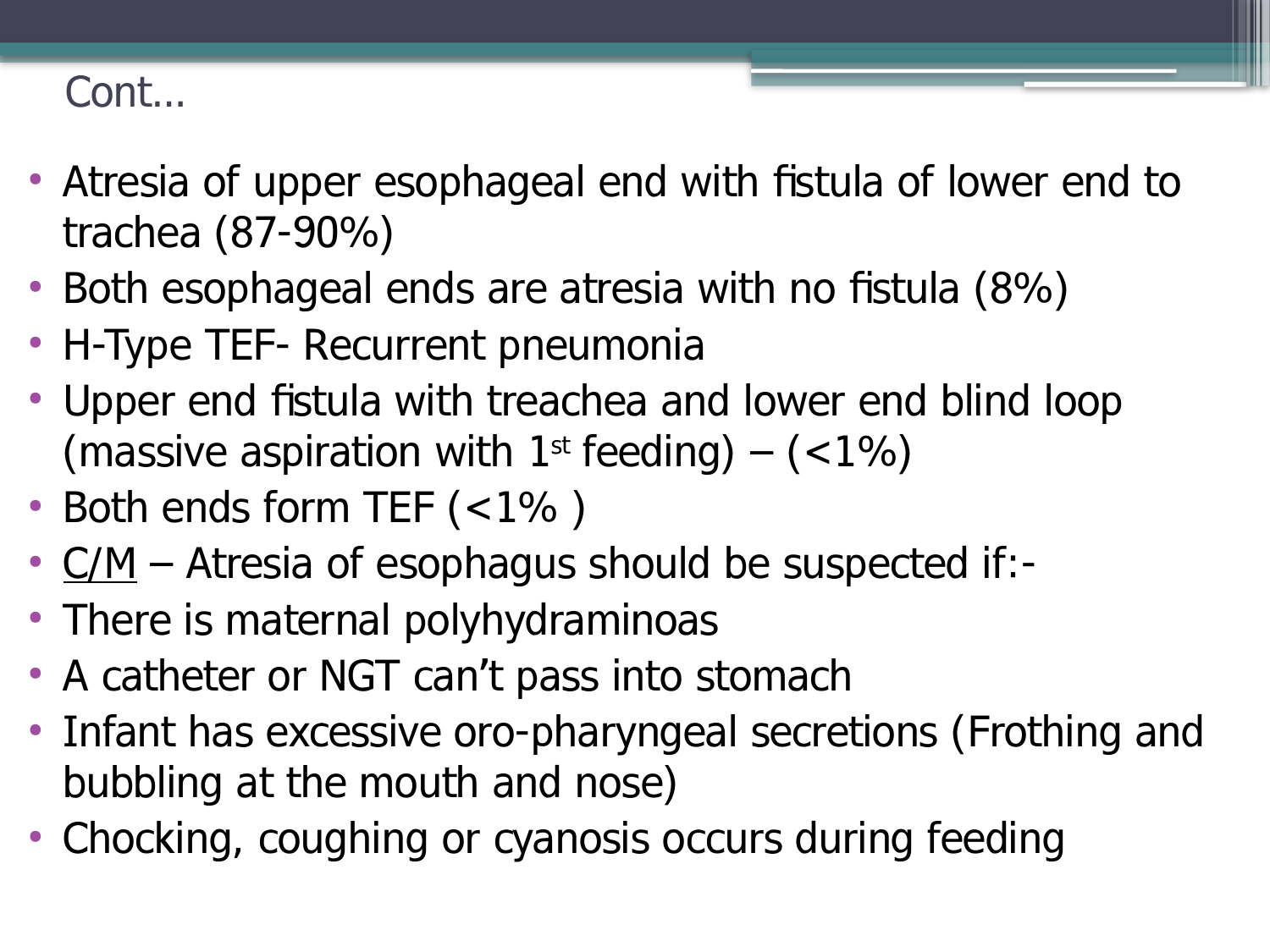

# Cont…
Atresia of upper esophageal end with fistula of lower end to trachea (87-90%)
Both esophageal ends are atresia with no fistula (8%)
H-Type TEF- Recurrent pneumonia
Upper end fistula with treachea and lower end blind loop (massive aspiration with 1st feeding) – (<1%)
Both ends form TEF (<1% )
C/M – Atresia of esophagus should be suspected if:-
There is maternal polyhydraminoas
A catheter or NGT can’t pass into stomach
Infant has excessive oro-pharyngeal secretions (Frothing and bubbling at the mouth and nose)
Chocking, coughing or cyanosis occurs during feeding